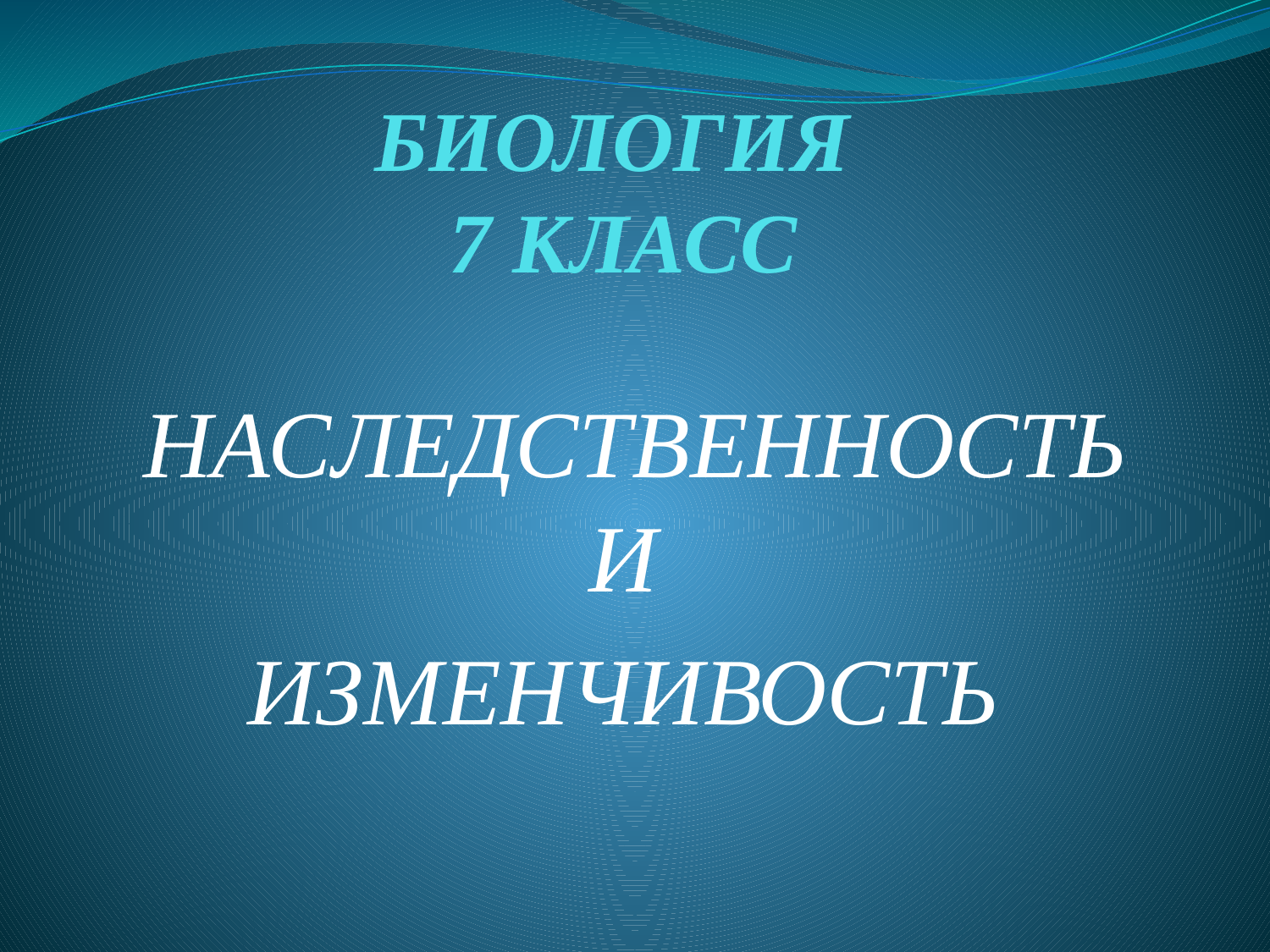

# БИОЛОГИЯ 7 КЛАСС
НАСЛЕДСТВЕННОСТЬ И
ИЗМЕНЧИВОСТЬ